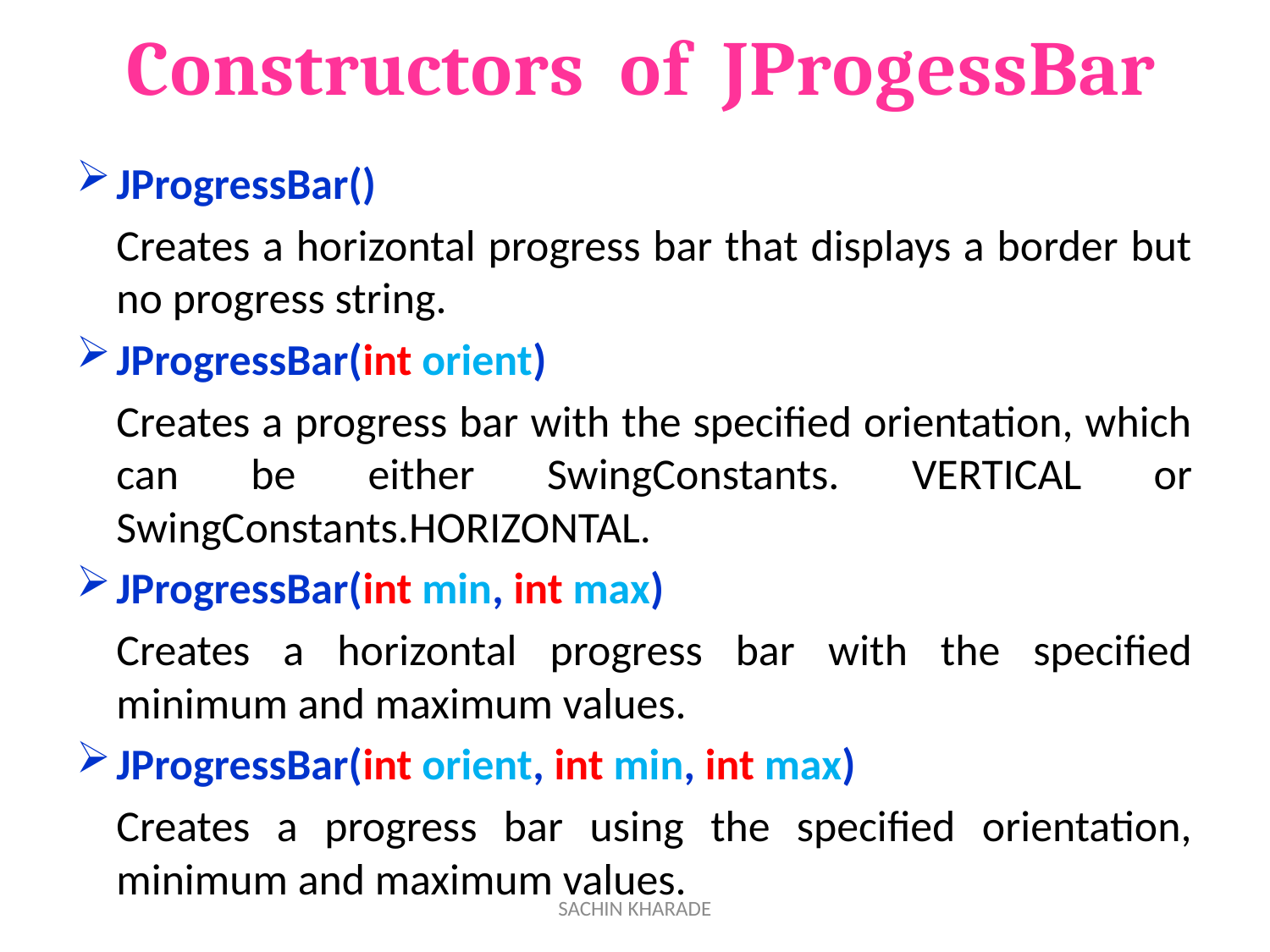

# Constructors  of  JProgessBar
JProgressBar()
	Creates a horizontal progress bar that displays a border but no progress string.
JProgressBar(int orient)
	Creates a progress bar with the specified orientation, which can be either SwingConstants. VERTICAL or SwingConstants.HORIZONTAL.
JProgressBar(int min, int max)
	Creates a horizontal progress bar with the specified minimum and maximum values.
JProgressBar(int orient, int min, int max)
	Creates a progress bar using the specified orientation, minimum and maximum values.

SACHIN KHARADE